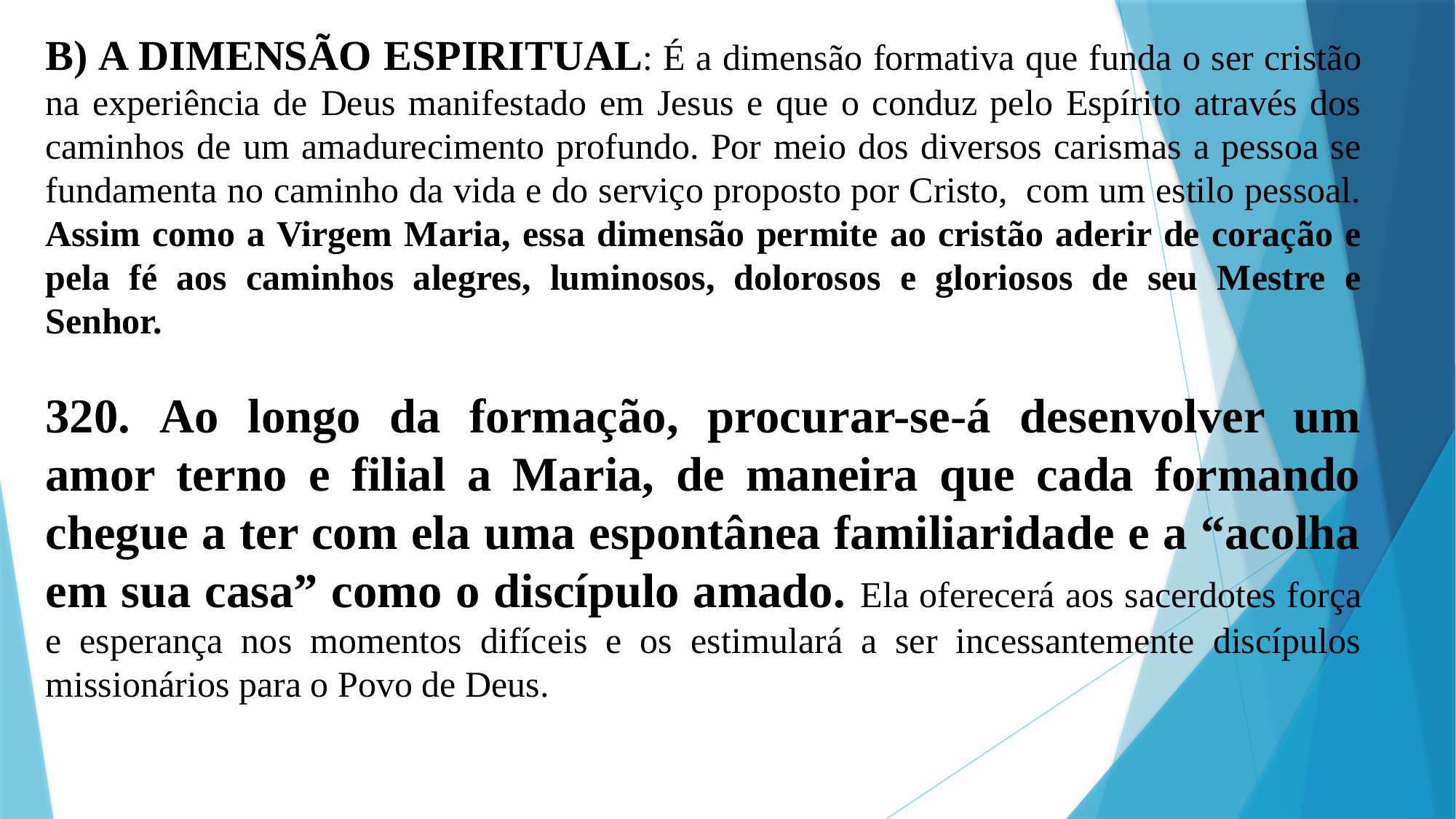

B) A DIMENSÃO ESPIRITUAL: É a dimensão formativa que funda o ser cristão na experiência de Deus manifestado em Jesus e que o conduz pelo Espírito através dos caminhos de um amadurecimento profundo. Por meio dos diversos carismas a pessoa se fundamenta no caminho da vida e do serviço proposto por Cristo,  com um estilo pessoal. Assim como a Virgem Maria, essa dimensão permite ao cristão aderir de coração e pela fé aos caminhos alegres, luminosos, dolorosos e gloriosos de seu Mestre e Senhor.

320. Ao longo da formação, procurar-se-á desenvolver um amor terno e filial a Maria, de maneira que cada formando chegue a ter com ela uma espontânea familiaridade e a “acolha em sua casa” como o discípulo amado. Ela oferecerá aos sacerdotes força e esperança nos momentos difíceis e os estimulará a ser incessantemente discípulos missionários para o Povo de Deus.